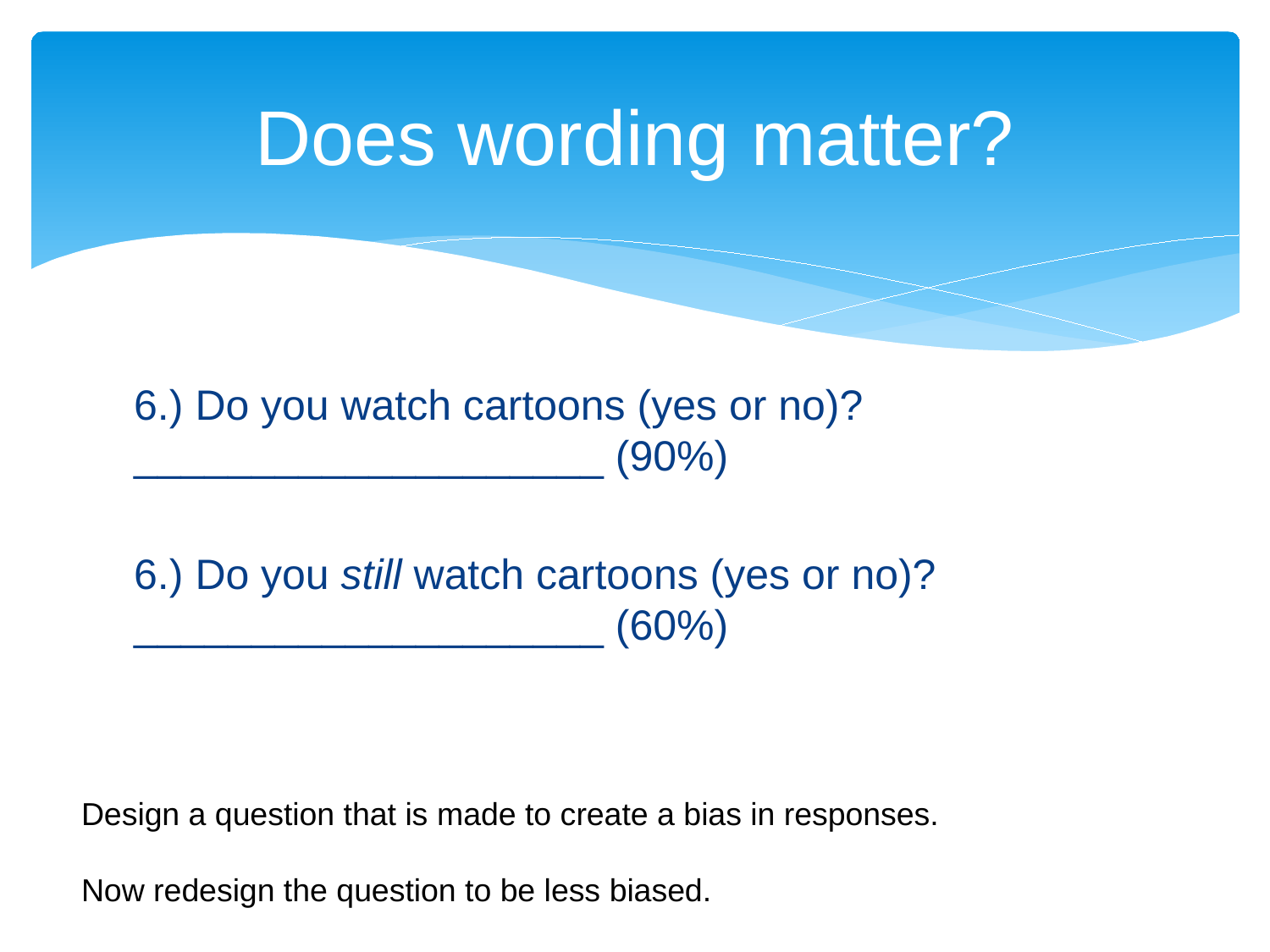

# Does wording matter?
6.) Do you watch cartoons (yes or no)?____________________ (90%)

6.) Do you still watch cartoons (yes or no)?____________________ (60%)

Design a question that is made to create a bias in responses.

Now redesign the question to be less biased.